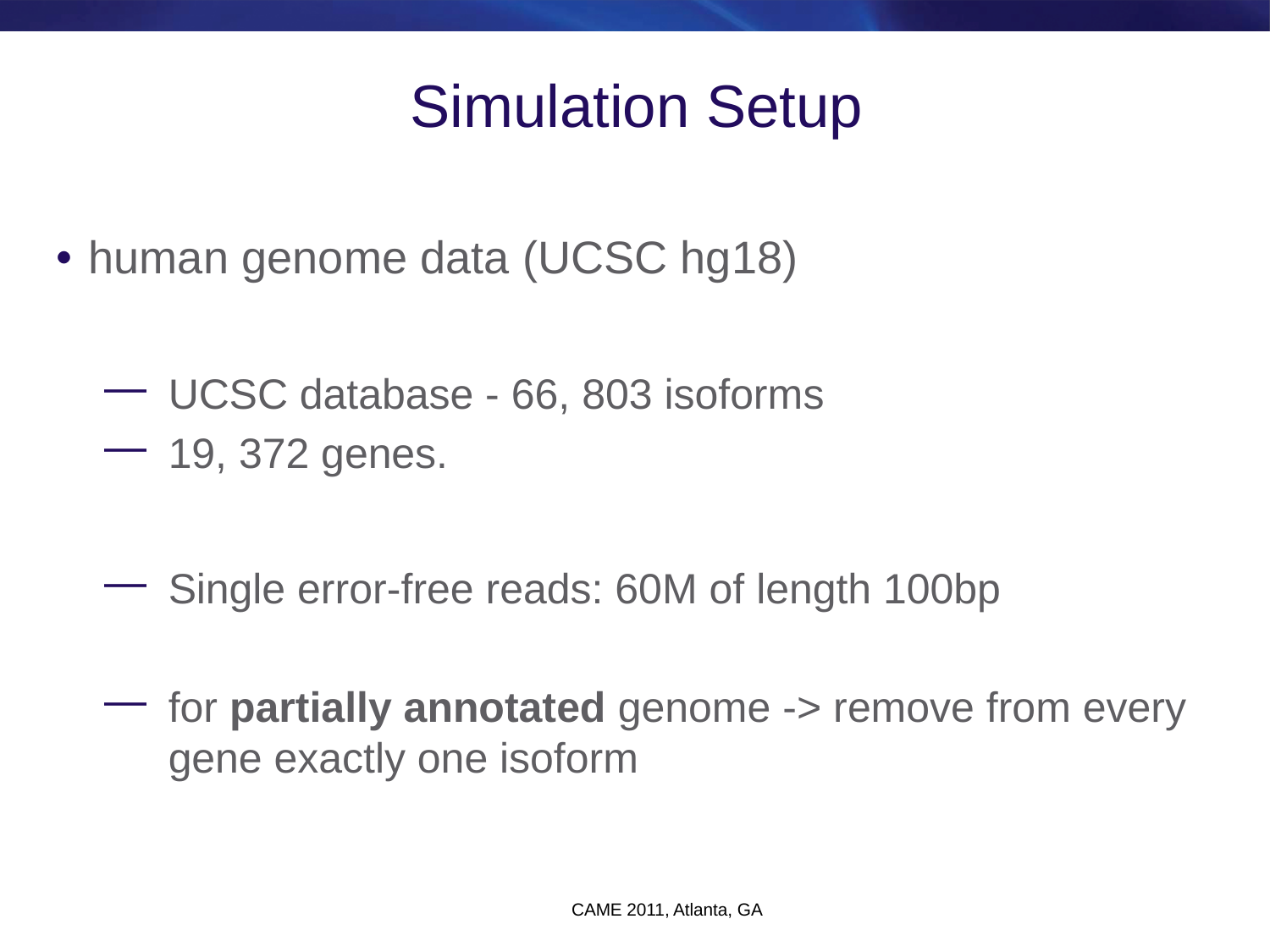

# Simulation Setup

human genome data (UCSC hg18)

UCSC database - 66, 803 isoforms
19, 372 genes.

Single error-free reads: 60M of length 100bp

for partially annotated genome -> remove from every gene exactly one isoform
CAME 2011, Atlanta, GA